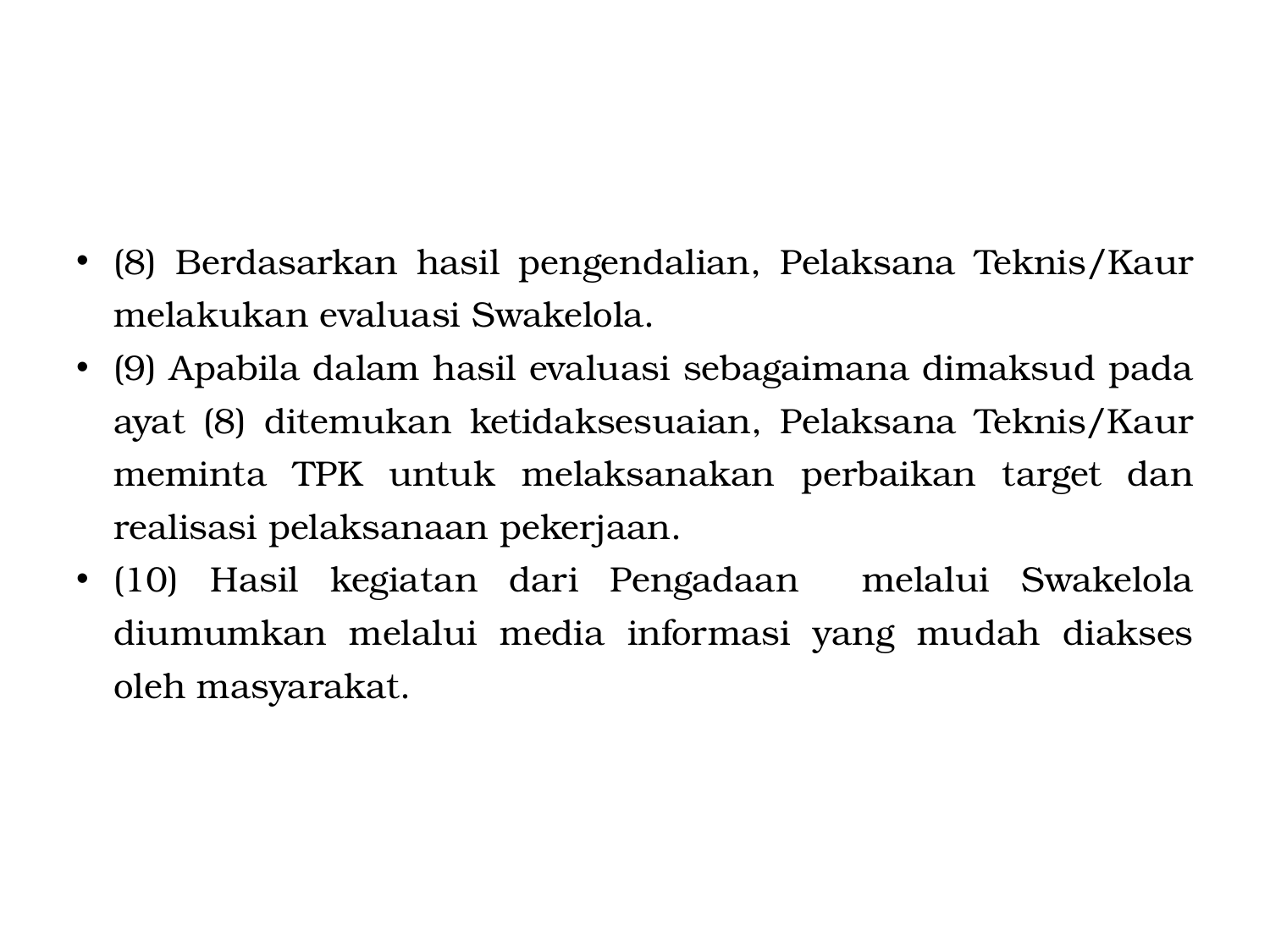

(8) Berdasarkan hasil pengendalian, Pelaksana Teknis/Kaur melakukan evaluasi Swakelola.
(9) Apabila dalam hasil evaluasi sebagaimana dimaksud pada ayat (8) ditemukan ketidaksesuaian, Pelaksana Teknis/Kaur meminta TPK untuk melaksanakan perbaikan target dan realisasi pelaksanaan pekerjaan.
(10) Hasil kegiatan dari Pengadaan  melalui Swakelola diumumkan melalui media informasi yang mudah diakses oleh masyarakat.